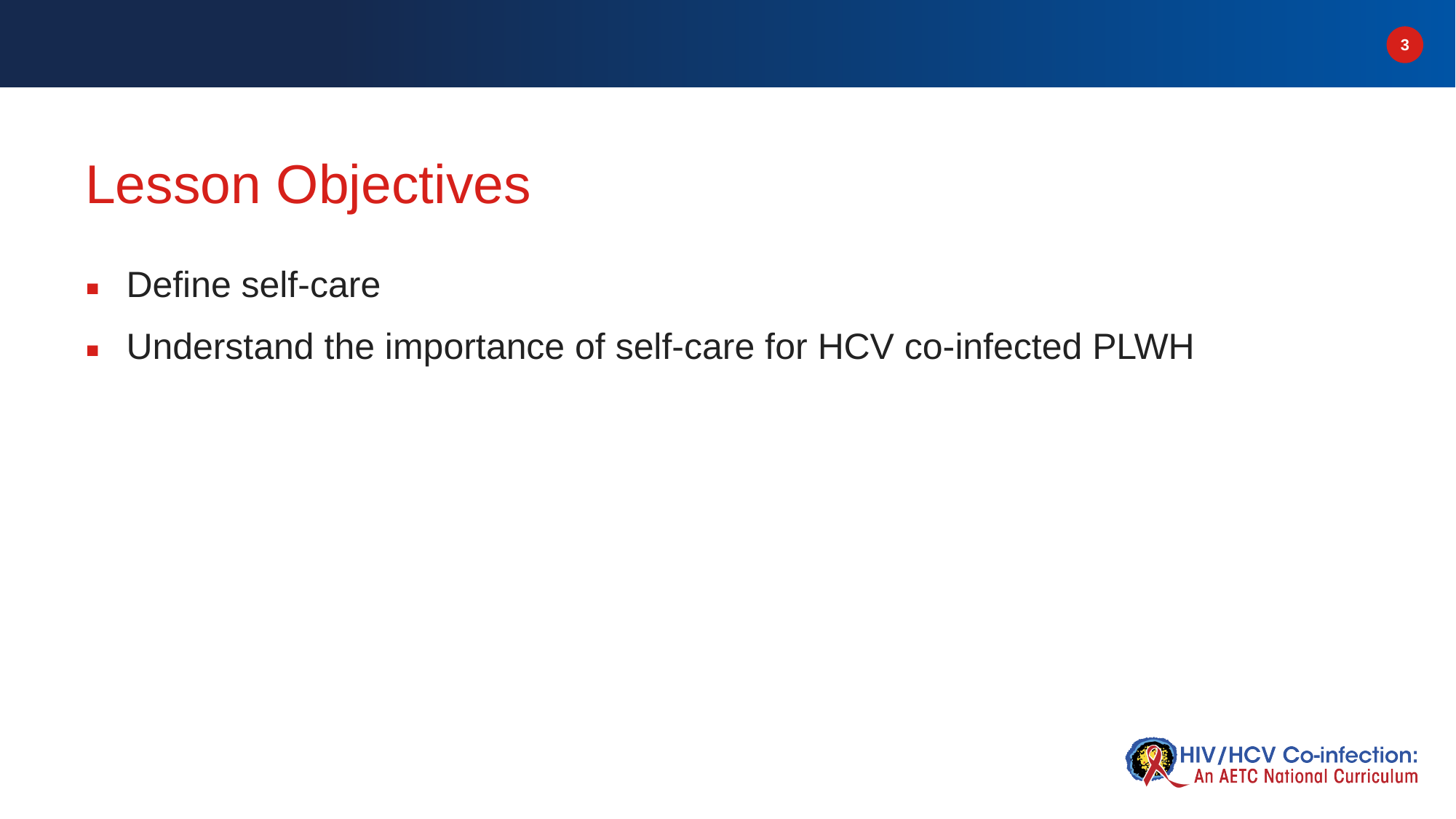

# Lesson Objectives
Define self-care
Understand the importance of self-care for HCV co-infected PLWH